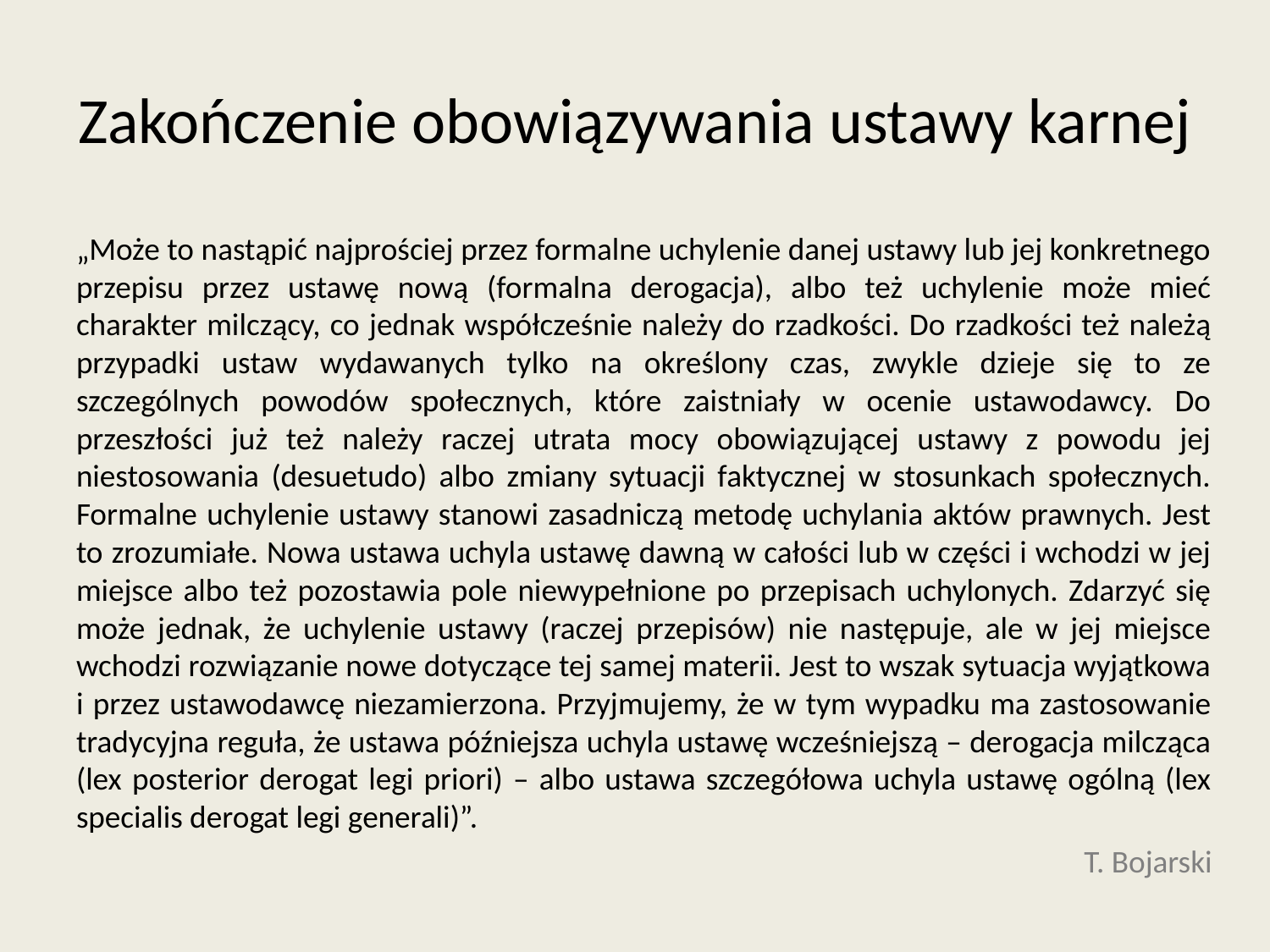

# Zakończenie obowiązywania ustawy karnej
„Może to nastąpić najprościej przez formalne uchylenie danej ustawy lub jej konkretnego przepisu przez ustawę nową (formalna derogacja), albo też uchylenie może mieć charakter milczący, co jednak współcześnie należy do rzadkości. Do rzadkości też należą przypadki ustaw wydawanych tylko na określony czas, zwykle dzieje się to ze szczególnych powodów społecznych, które zaistniały w ocenie ustawodawcy. Do przeszłości już też należy raczej utrata mocy obowiązującej ustawy z powodu jej niestosowania (desuetudo) albo zmiany sytuacji faktycznej w stosunkach społecznych. Formalne uchylenie ustawy stanowi zasadniczą metodę uchylania aktów prawnych. Jest to zrozumiałe. Nowa ustawa uchyla ustawę dawną w całości lub w części i wchodzi w jej miejsce albo też pozostawia pole niewypełnione po przepisach uchylonych. Zdarzyć się może jednak, że uchylenie ustawy (raczej przepisów) nie następuje, ale w jej miejsce wchodzi rozwiązanie nowe dotyczące tej samej materii. Jest to wszak sytuacja wyjątkowa i przez ustawodawcę niezamierzona. Przyjmujemy, że w tym wypadku ma zastosowanie tradycyjna reguła, że ustawa późniejsza uchyla ustawę wcześniejszą – derogacja milcząca (lex posterior derogat legi priori) – albo ustawa szczegółowa uchyla ustawę ogólną (lex specialis derogat legi generali)”.
T. Bojarski